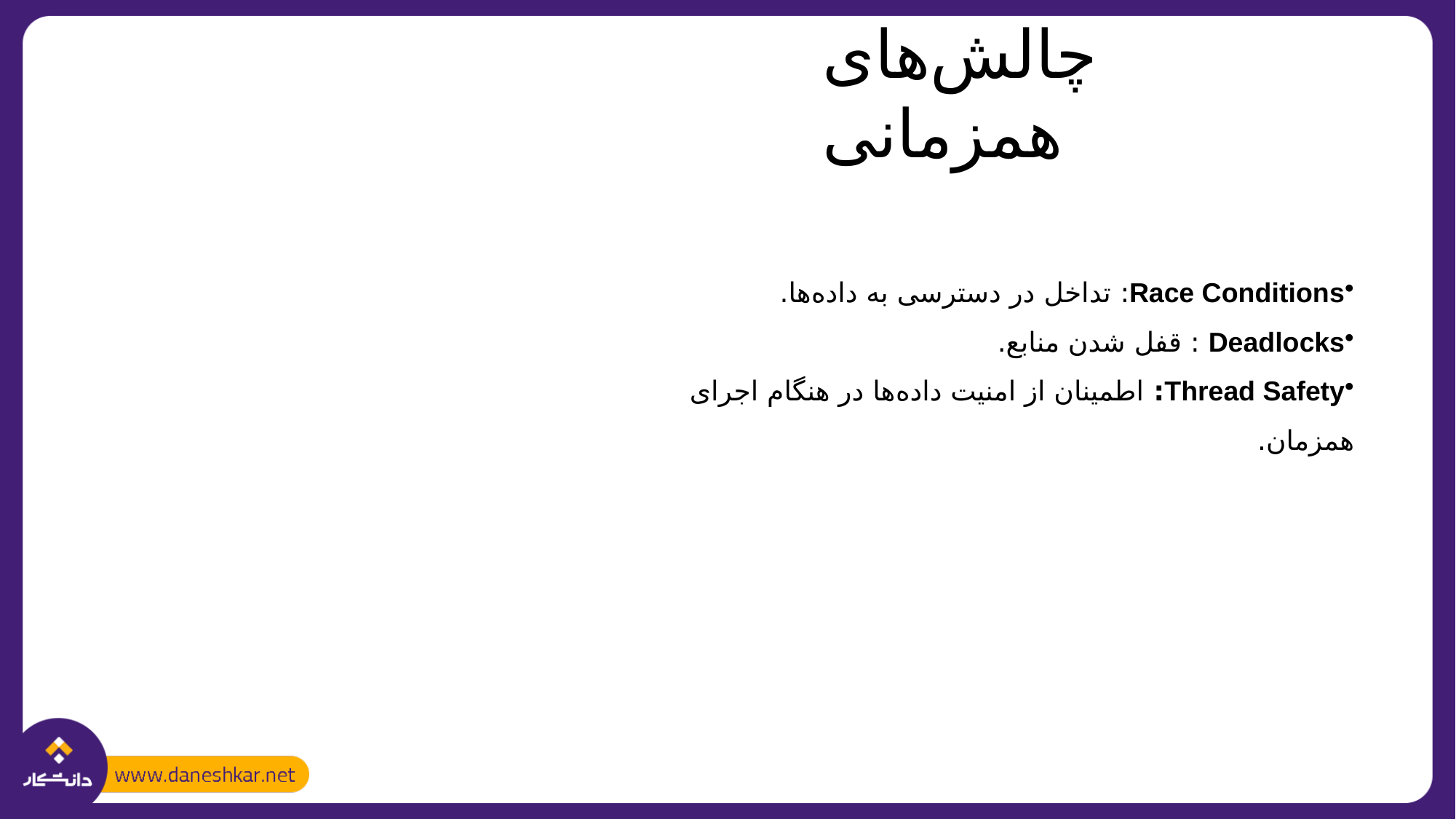

# چالش‌های همزمانی
Race Conditions: تداخل در دسترسی به داده‌ها.
Deadlocks : قفل شدن منابع.
Thread Safety: اطمینان از امنیت داده‌ها در هنگام اجرای همزمان.